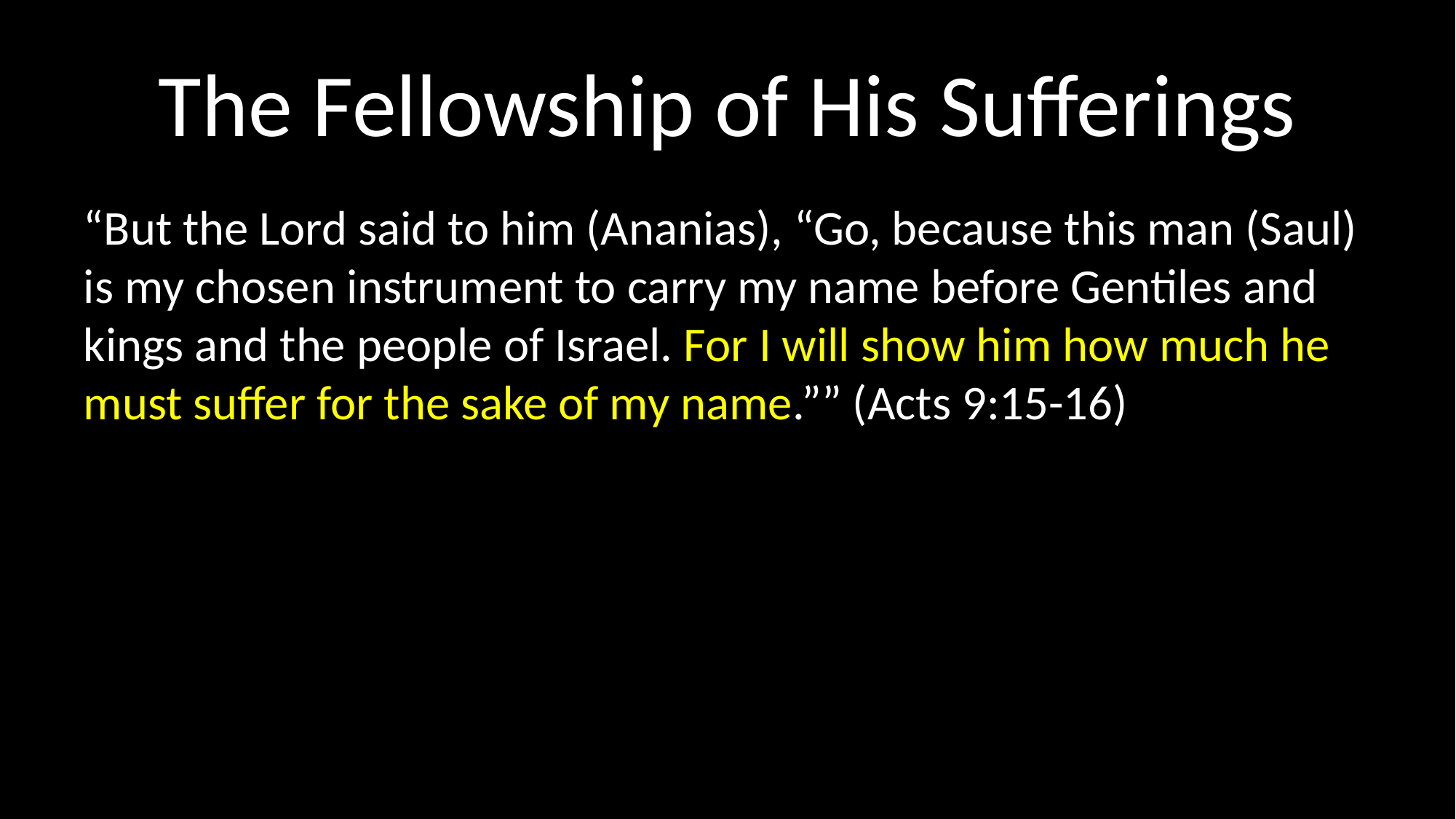

# The Fellowship of His Sufferings
“But the Lord said to him (Ananias), “Go, because this man (Saul) is my chosen instrument to carry my name before Gentiles and kings and the people of Israel. For I will show him how much he must suffer for the sake of my name.”” (Acts 9:15-16)